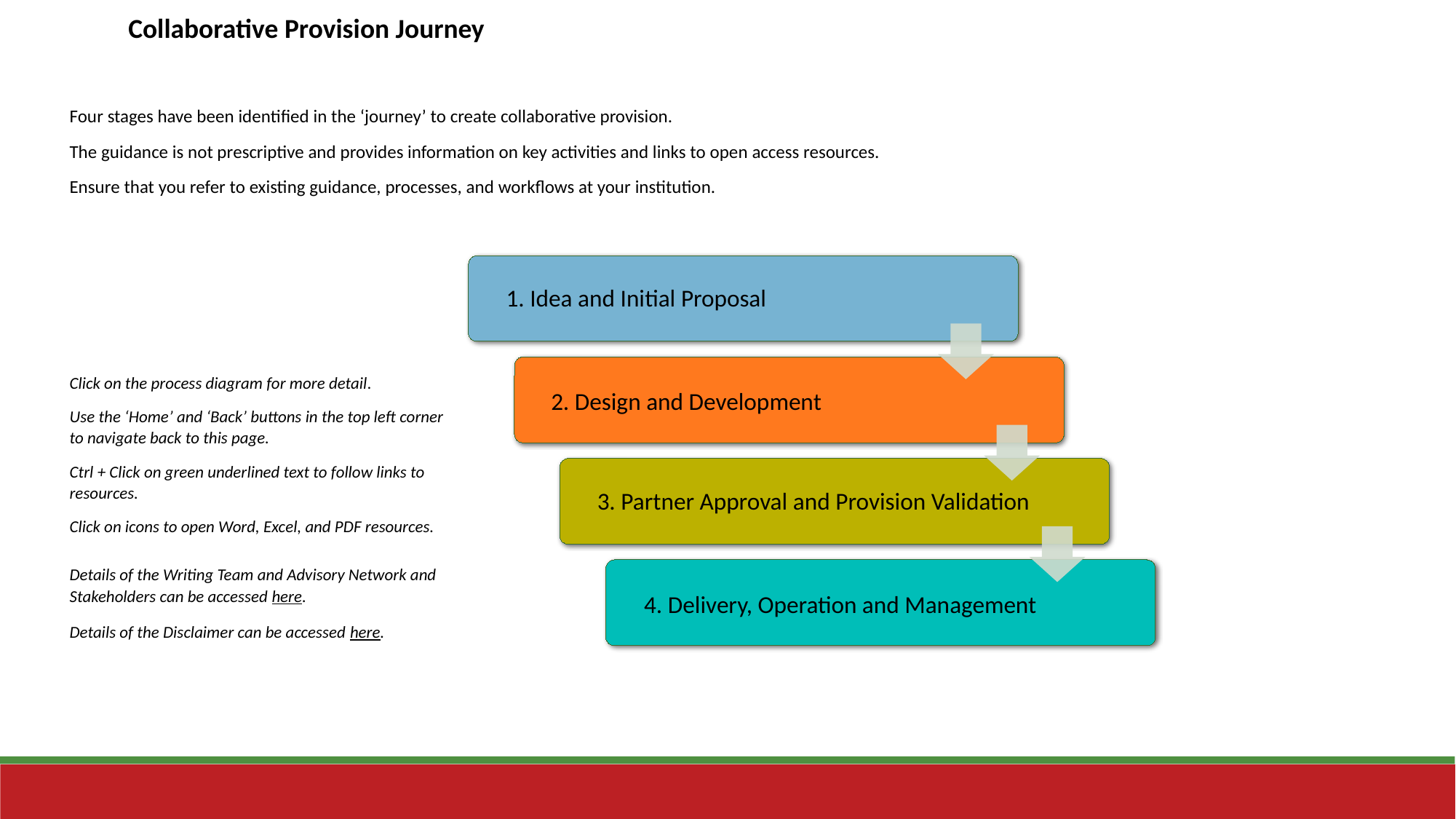

Collaborative Provision Journey
Four stages have been identified in the ‘journey’ to create collaborative provision.
The guidance is not prescriptive and provides information on key activities and links to open access resources.
Ensure that you refer to existing guidance, processes, and workflows at your institution.

1. Idea and Initial Proposal
Click on the process diagram for more detail.
Use the ‘Home’ and ‘Back’ buttons in the top left corner to navigate back to this page.
Ctrl + Click on green underlined text to follow links to resources.
Click on icons to open Word, Excel, and PDF resources.
2. Design and Development
3. Partner Approval and Provision Validation
Details of the Writing Team and Advisory Network and Stakeholders can be accessed here.
4. Delivery, Operation and Management
Details of the Disclaimer can be accessed here.